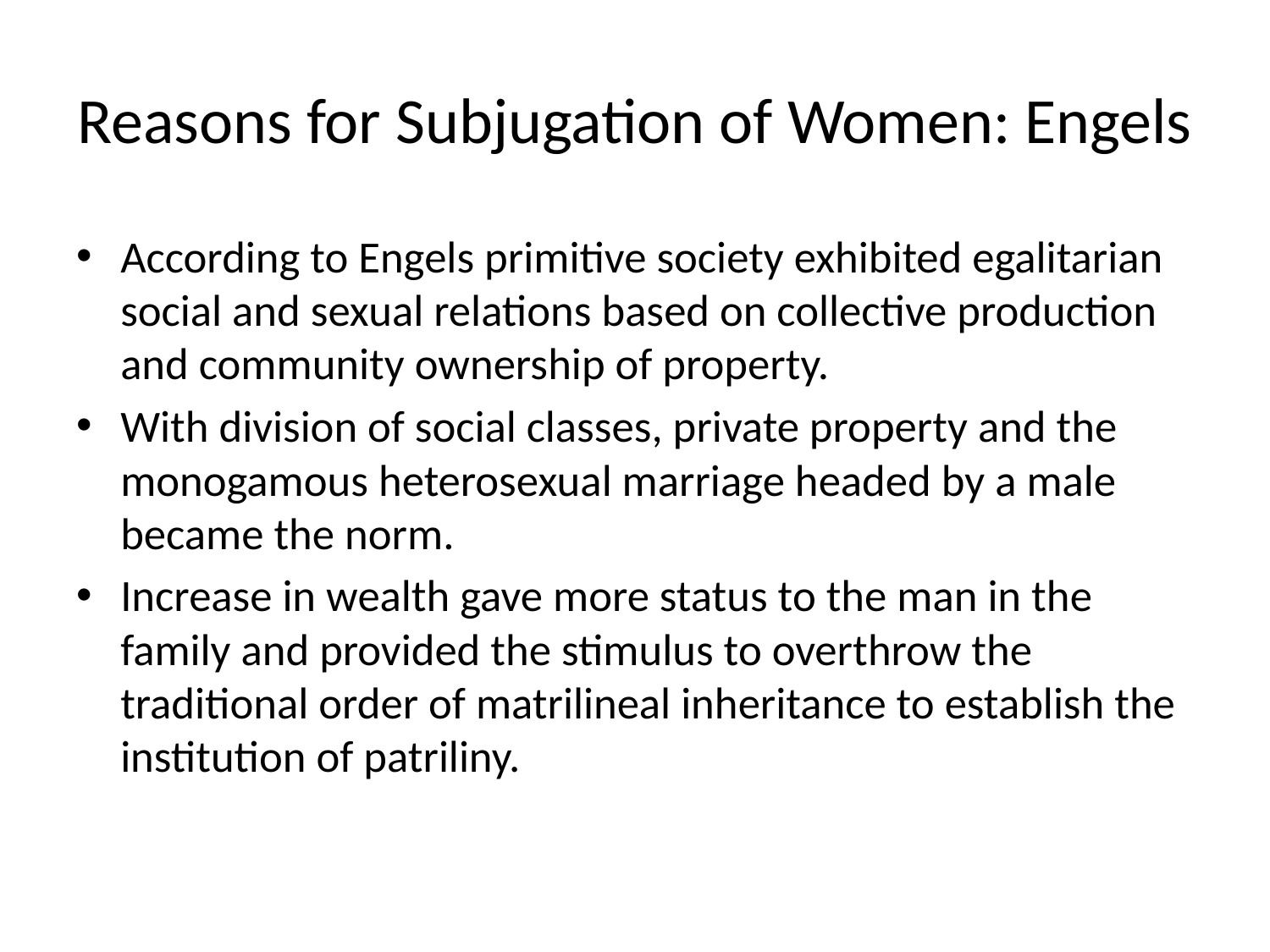

# Reasons for Subjugation of Women: Engels
According to Engels primitive society exhibited egalitarian social and sexual relations based on collective production and community ownership of property.
With division of social classes, private property and the monogamous heterosexual marriage headed by a male became the norm.
Increase in wealth gave more status to the man in the family and provided the stimulus to overthrow the traditional order of matrilineal inheritance to establish the institution of patriliny.